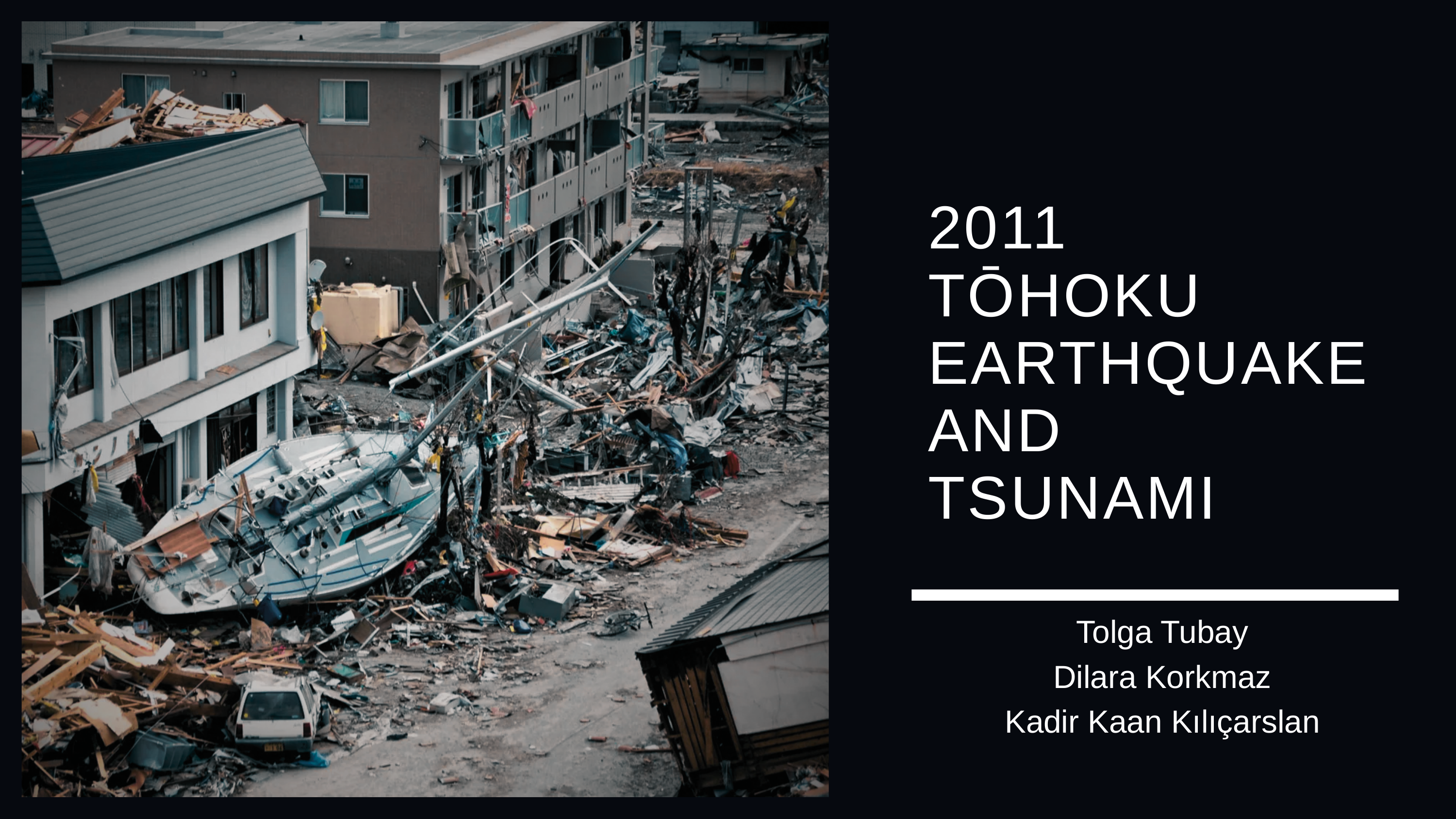

2011
TŌHOKU
EARTHQUAKE
AND
TSUNAMI

Tolga Tubay
Dilara Korkmaz
Kadir Kaan Kılıçarslan